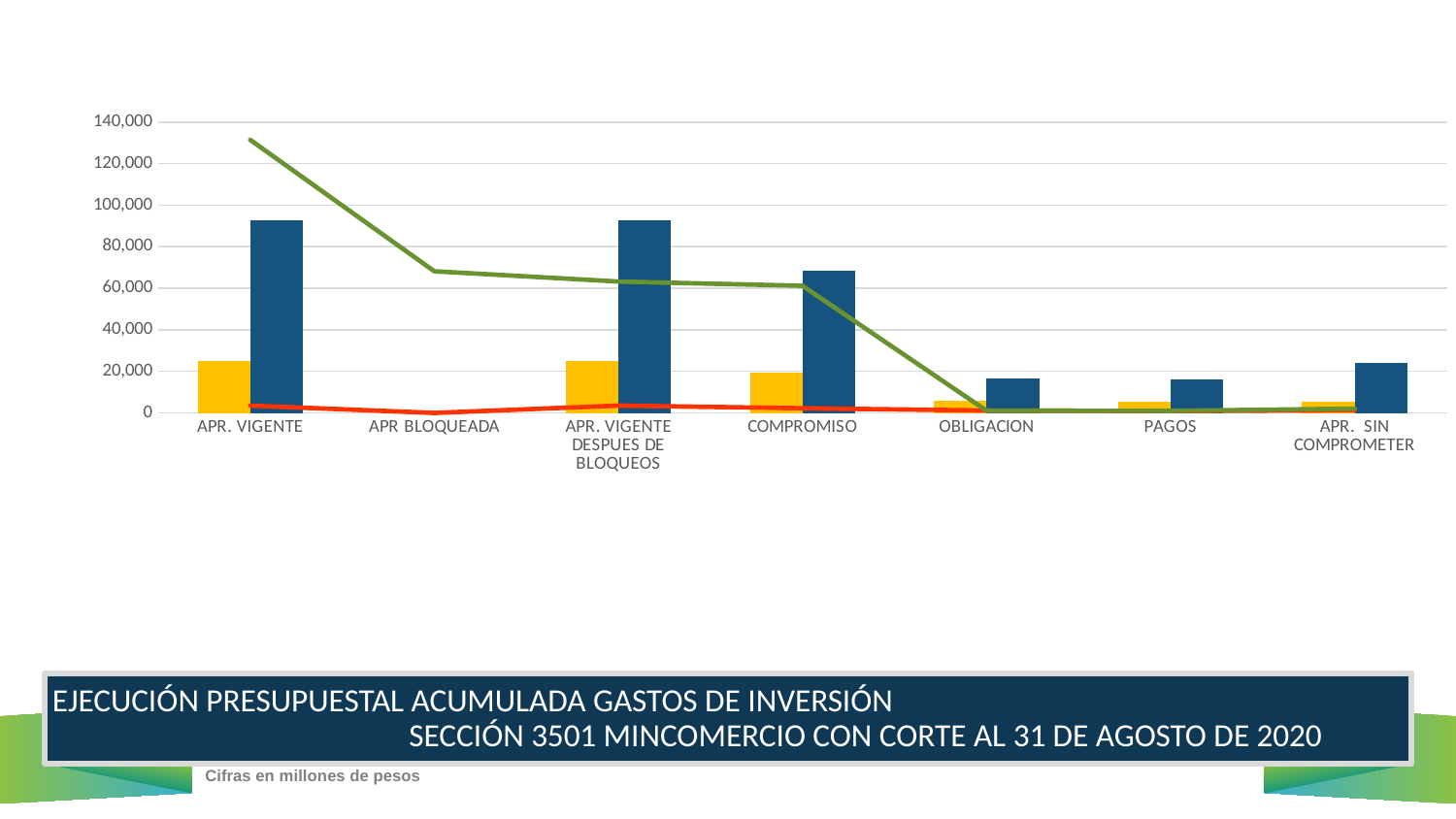

### Chart

| Category | VICEMINISTERIO DE COMERCIO EXTERIOR | VICEMINISTERIO DE DESARROLLO EMPRESARIAL | SECRETARIA GENERAL  | VICEMINISTERIO DE TURISMO |
|---|---|---|---|---|
| APR. VIGENTE | 24791.388 | 92683.256284 | 3524.12112 | 131448.897025 |
| APR BLOQUEADA | 0.0 | 0.0 | 0.0 | 68191.739968 |
| APR. VIGENTE DESPUES DE BLOQUEOS | 24791.388 | 92683.256284 | 3524.12112 | 63257.157057 |
| COMPROMISO | 19222.69732341 | 68661.938034 | 2246.28734265 | 61196.2415445 |
| OBLIGACION | 5737.983624639999 | 16628.105065 | 1143.90559865 | 1065.1734675 |
| PAGOS | 5534.0802236399995 | 16332.468942 | 895.90050565 | 980.7047255 |
| APR.  SIN COMPROMETER | 5568.69067659 | 24021.31825 | 1277.83377735 | 2060.9155125 |
 EJECUCIÓN PRESUPUESTAL ACUMULADA GASTOS DE INVERSIÓN                                                                                                              SECCIÓN 3501 MINCOMERCIO CON CORTE AL 31 DE AGOSTO DE 2020
Cifras en millones de pesos